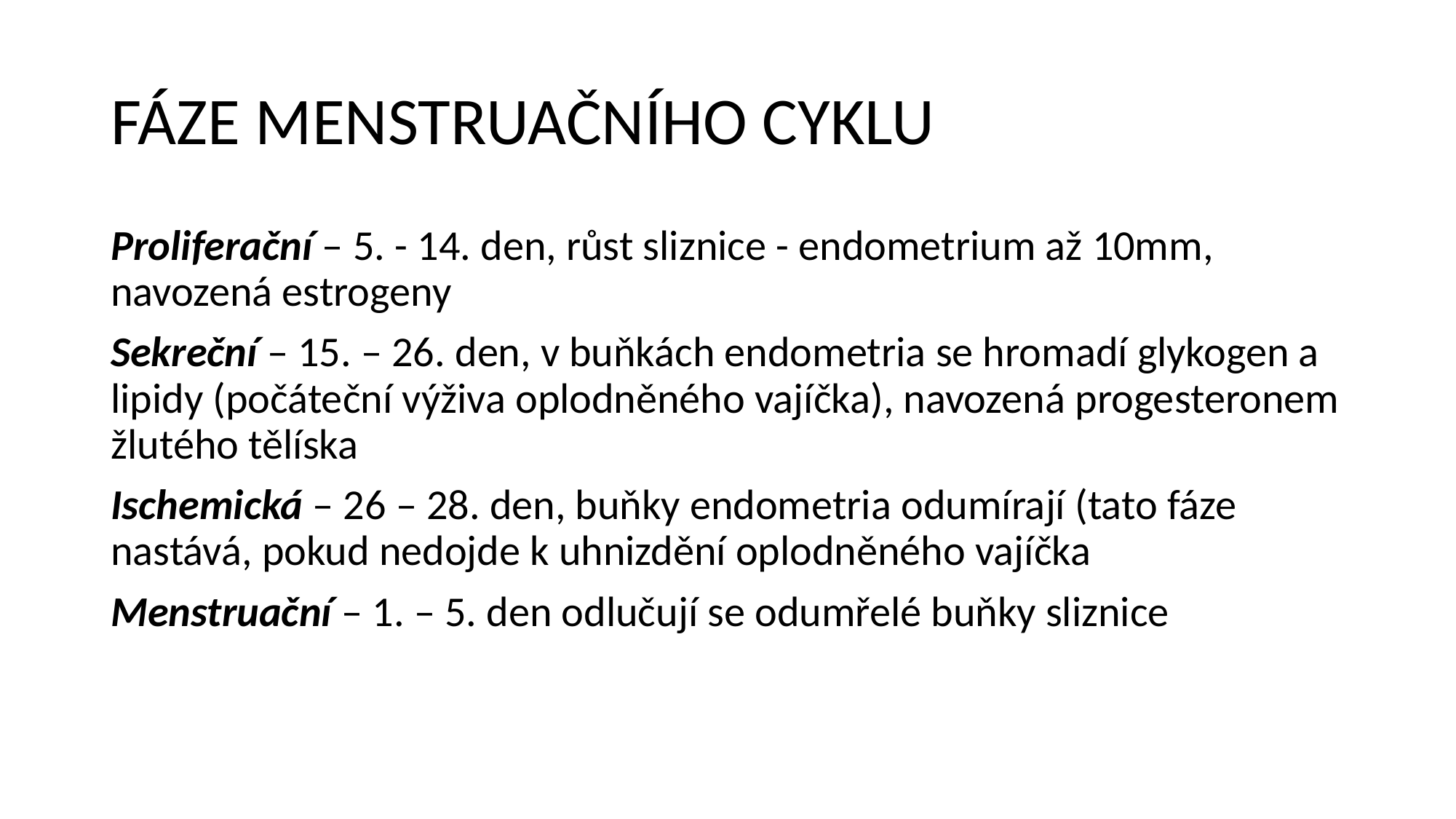

# FÁZE MENSTRUAČNÍHO CYKLU
Proliferační – 5. - 14. den, růst sliznice - endometrium až 10mm, navozená estrogeny
Sekreční – 15. – 26. den, v buňkách endometria se hromadí glykogen a lipidy (počáteční výživa oplodněného vajíčka), navozená progesteronem žlutého tělíska
Ischemická – 26 – 28. den, buňky endometria odumírají (tato fáze nastává, pokud nedojde k uhnizdění oplodněného vajíčka
Menstruační – 1. – 5. den odlučují se odumřelé buňky sliznice